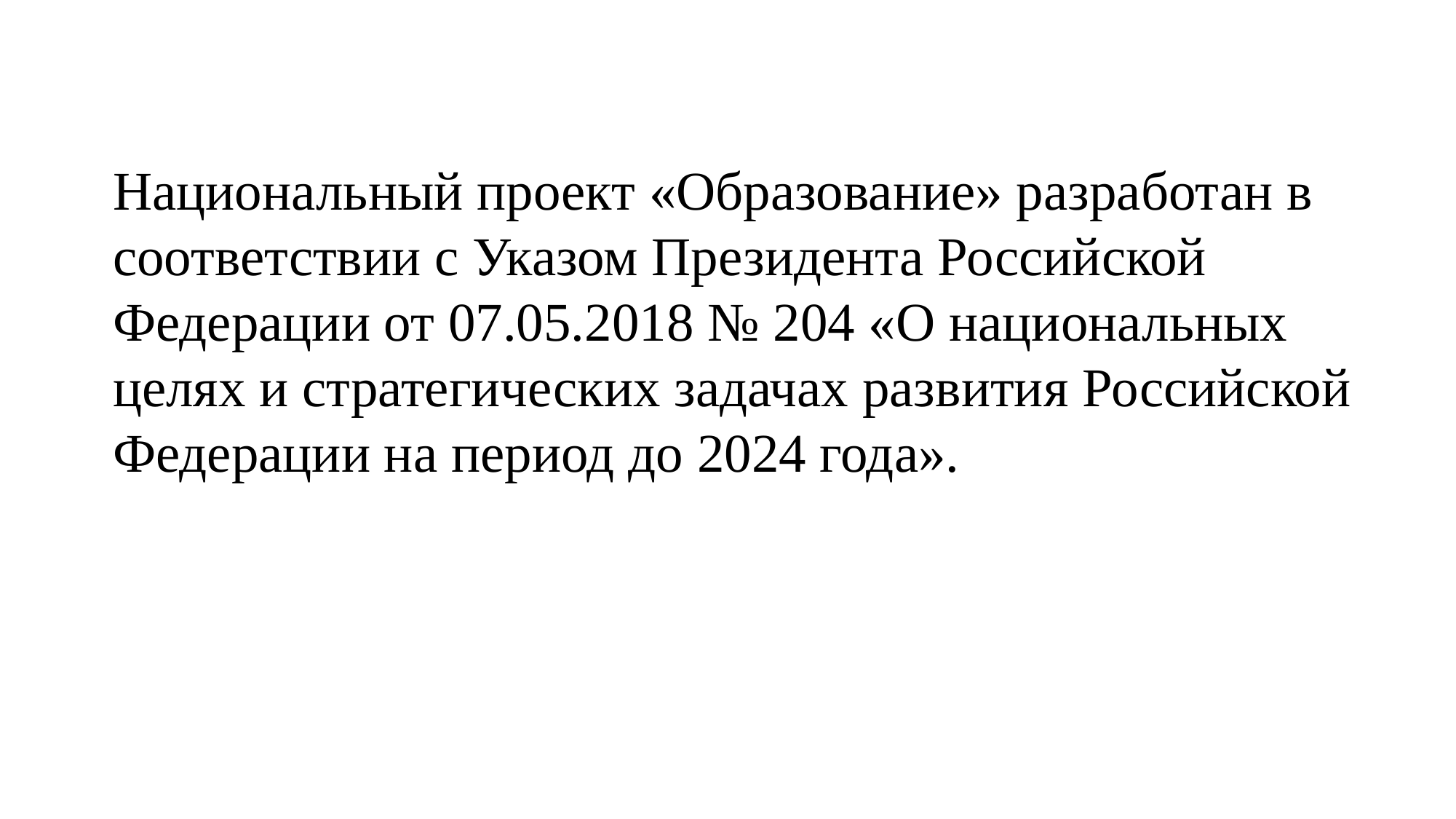

Национальный проект «Образование» разработан в соответствии с Указом Президента Российской Федерации от 07.05.2018 № 204 «О национальных целях и стратегических задачах развития Российской Федерации на период до 2024 года».